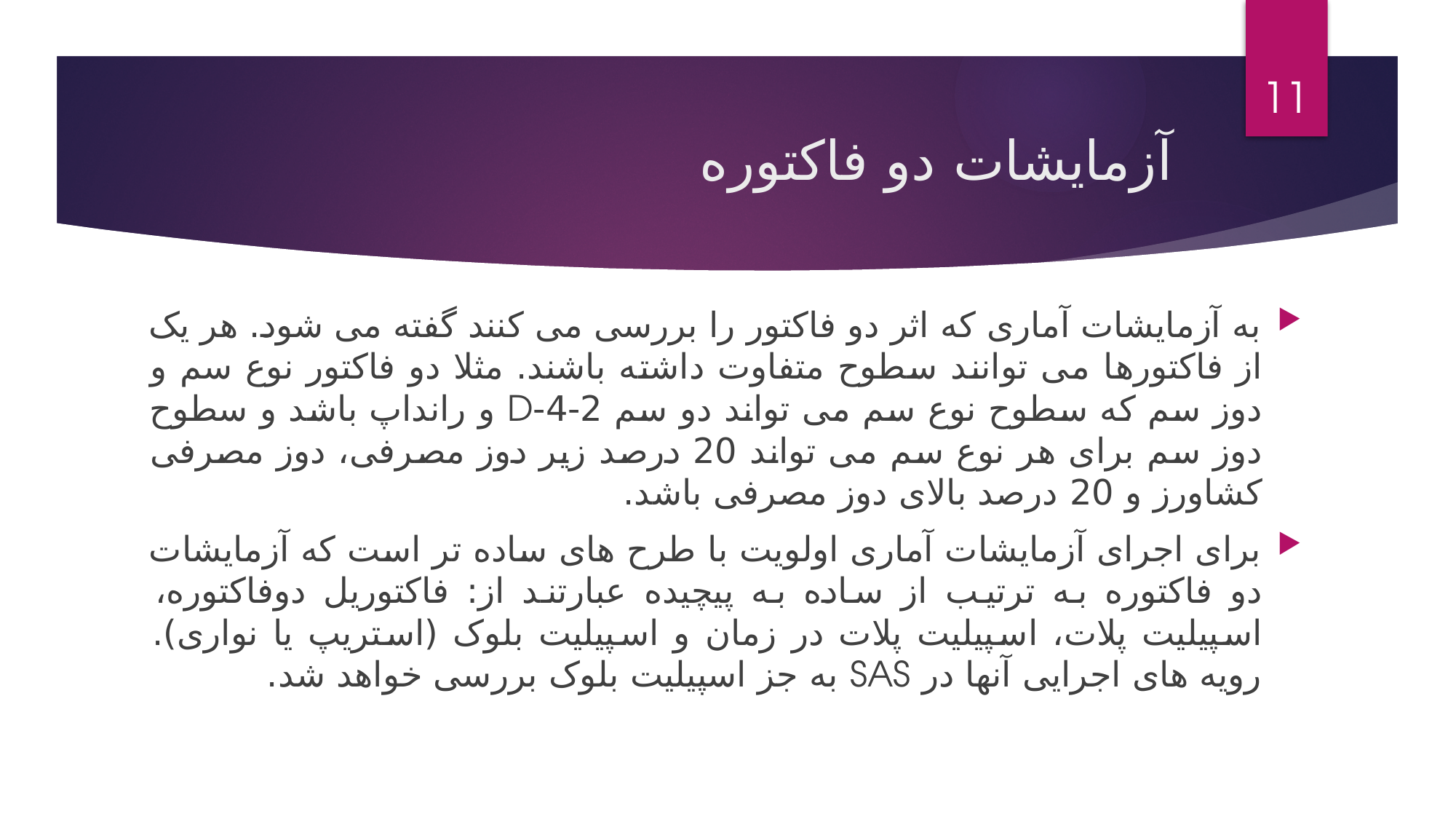

11
# آزمایشات دو فاکتوره
به آزمایشات آماری که اثر دو فاکتور را بررسی می کنند گفته می شود. هر یک از فاکتورها می توانند سطوح متفاوت داشته باشند. مثلا دو فاکتور نوع سم و دوز سم که سطوح نوع سم می تواند دو سم 2-4-D و رانداپ باشد و سطوح دوز سم برای هر نوع سم می تواند 20 درصد زیر دوز مصرفی، دوز مصرفی کشاورز و 20 درصد بالای دوز مصرفی باشد.
برای اجرای آزمایشات آماری اولویت با طرح های ساده تر است که آزمایشات دو فاکتوره به ترتیب از ساده به پیچیده عبارتند از: فاکتوریل دوفاکتوره، اسپیلیت پلات، اسپیلیت پلات در زمان و اسپیلیت بلوک (استریپ یا نواری). رویه های اجرایی آنها در SAS به جز اسپیلیت بلوک بررسی خواهد شد.